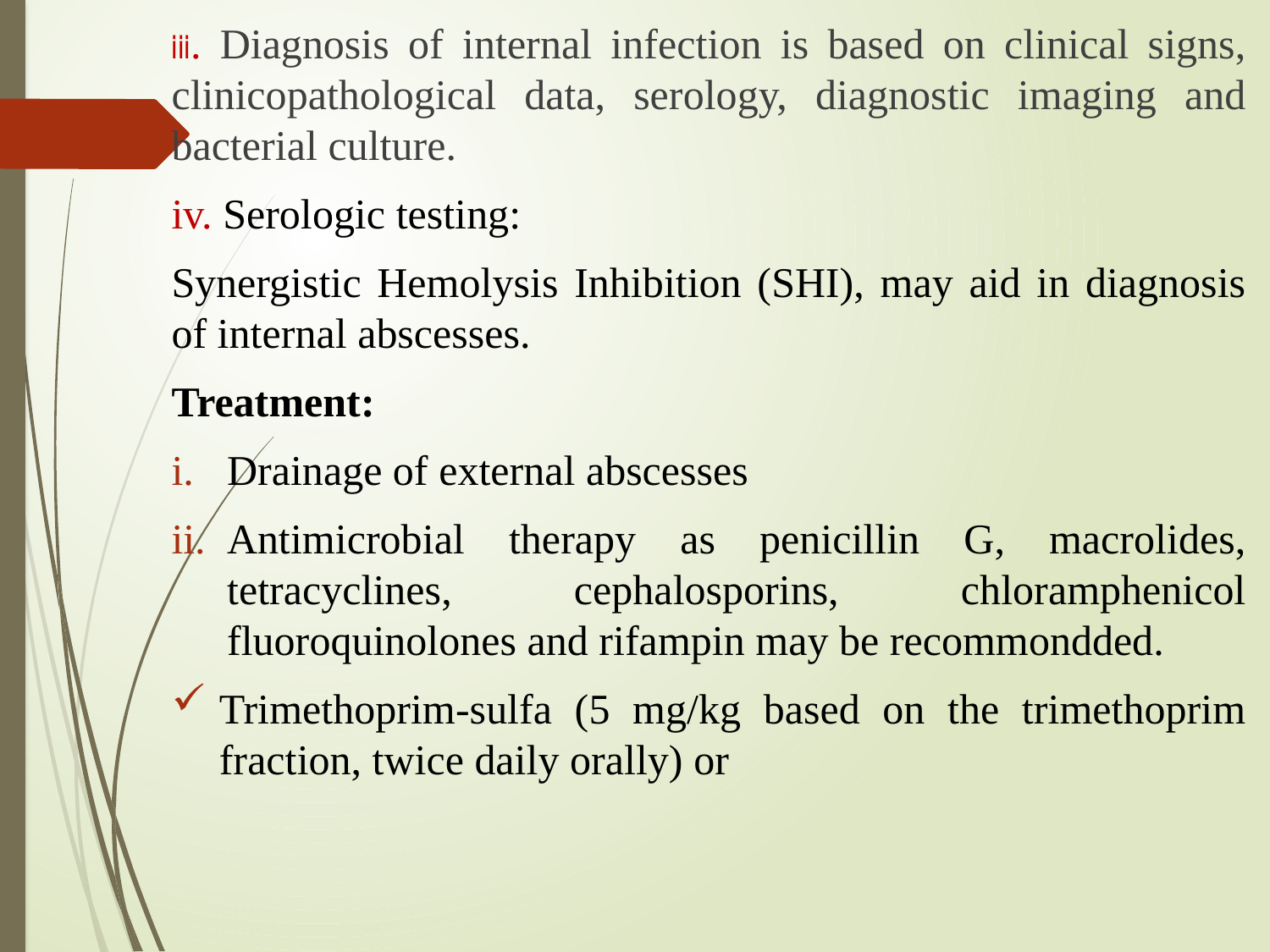

iii. Diagnosis of internal infection is based on clinical signs, clinicopathological data, serology, diagnostic imaging and bacterial culture.
iv. Serologic testing:
Synergistic Hemolysis Inhibition (SHI), may aid in diagnosis of internal abscesses.
Treatment:
Drainage of external abscesses
Antimicrobial therapy as penicillin G, macrolides, tetracyclines, cephalosporins, chloramphenicol fluoroquinolones and rifampin may be recommondded.
Trimethoprim-sulfa (5 mg/kg based on the trimethoprim fraction, twice daily orally) or